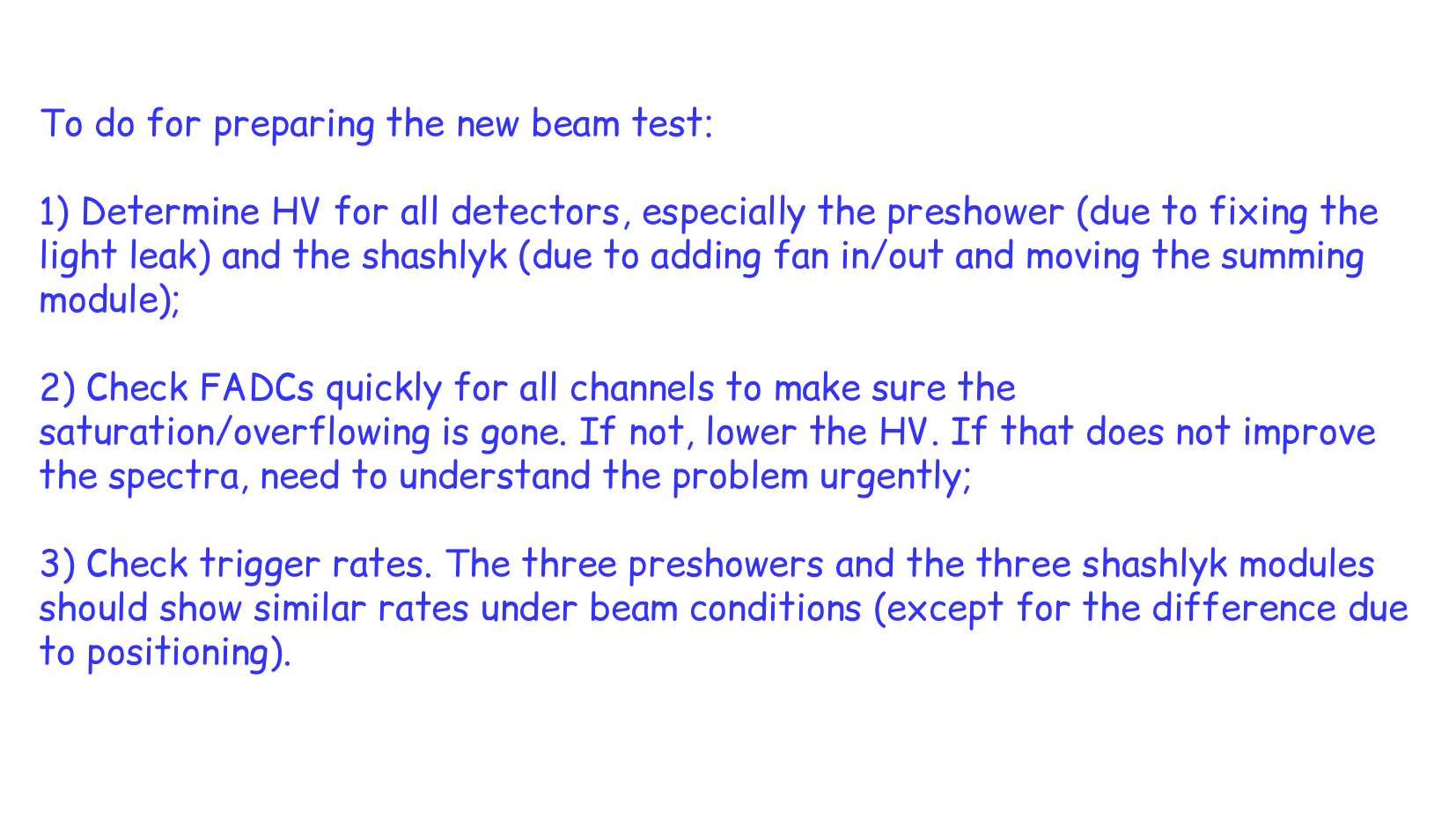

To do for preparing the new beam test:

1) Determine HV for all detectors, especially the preshower (due to fixing the light leak) and the shashlyk (due to adding fan in/out and moving the summing module);

2) Check FADCs quickly for all channels to make sure the saturation/overflowing is gone. If not, lower the HV. If that does not improve the spectra, need to understand the problem urgently;

3) Check trigger rates. The three preshowers and the three shashlyk modules should show similar rates under beam conditions (except for the difference due to positioning).